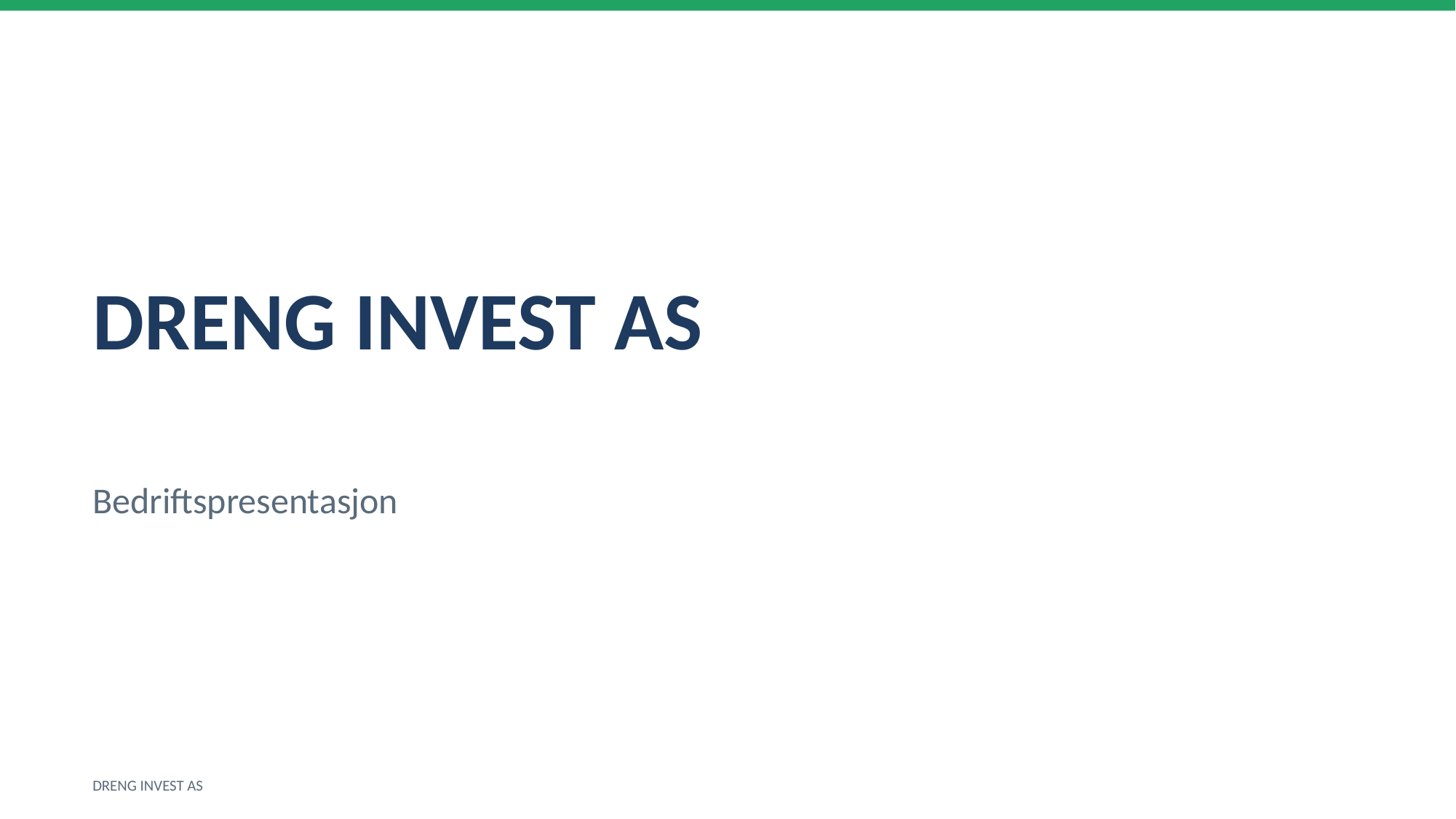

DRENG INVEST AS
Bedriftspresentasjon
DRENG INVEST AS